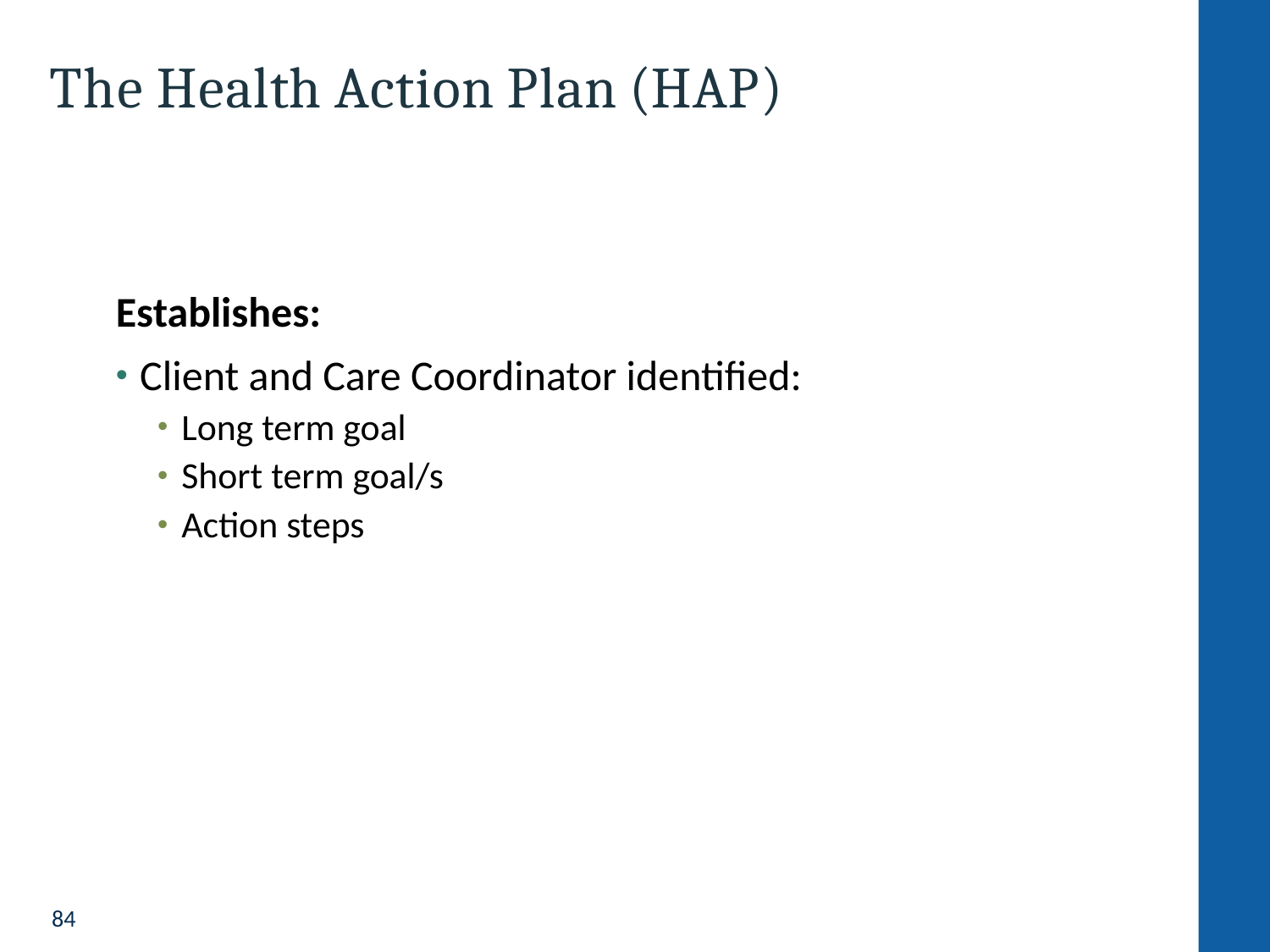

# The Health Action Plan (HAP)
Establishes:
Client and Care Coordinator identified:
Long term goal
Short term goal/s
Action steps